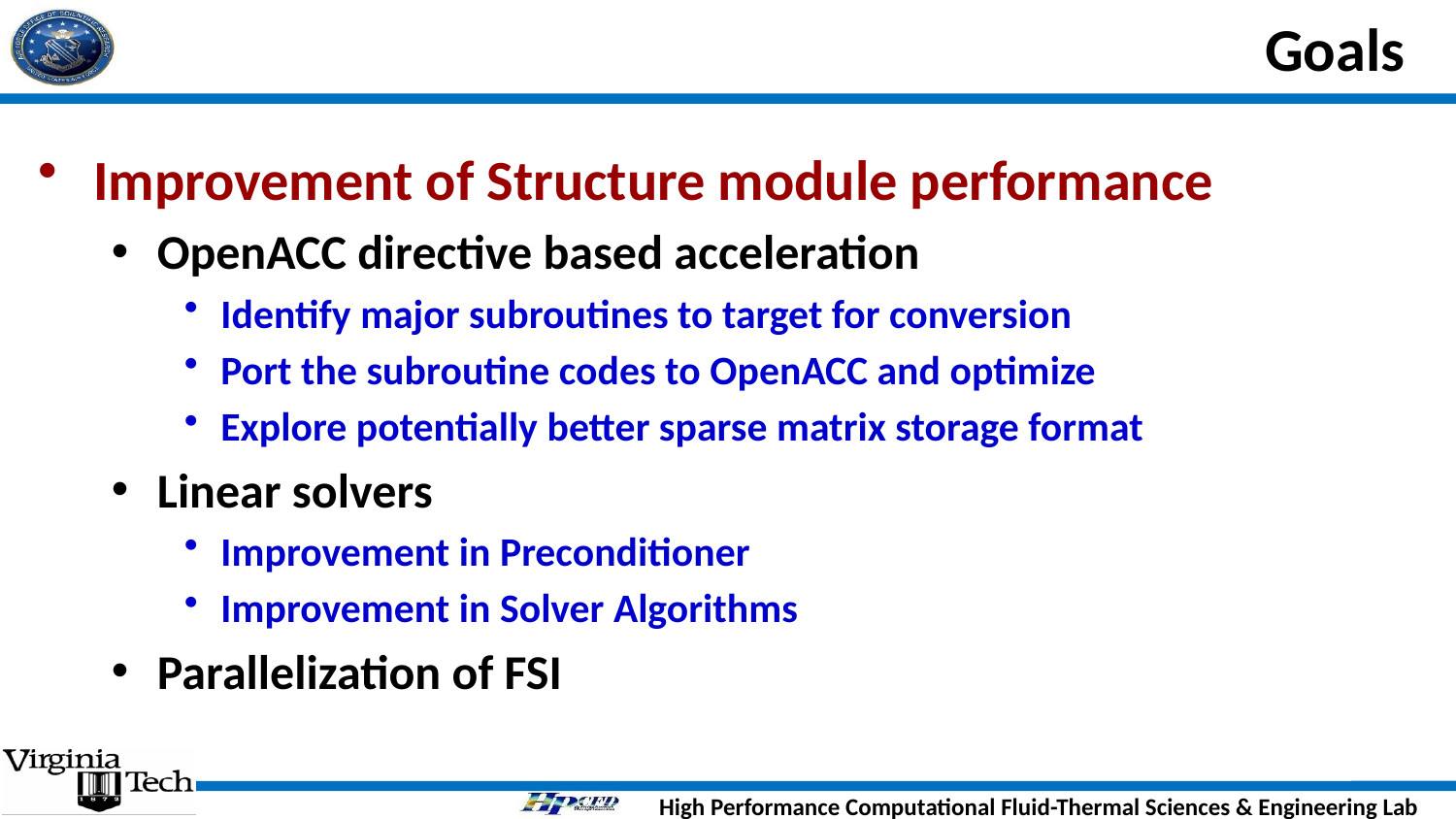

# Goals
Improvement of Structure module performance
OpenACC directive based acceleration
Identify major subroutines to target for conversion
Port the subroutine codes to OpenACC and optimize
Explore potentially better sparse matrix storage format
Linear solvers
Improvement in Preconditioner
Improvement in Solver Algorithms
Parallelization of FSI